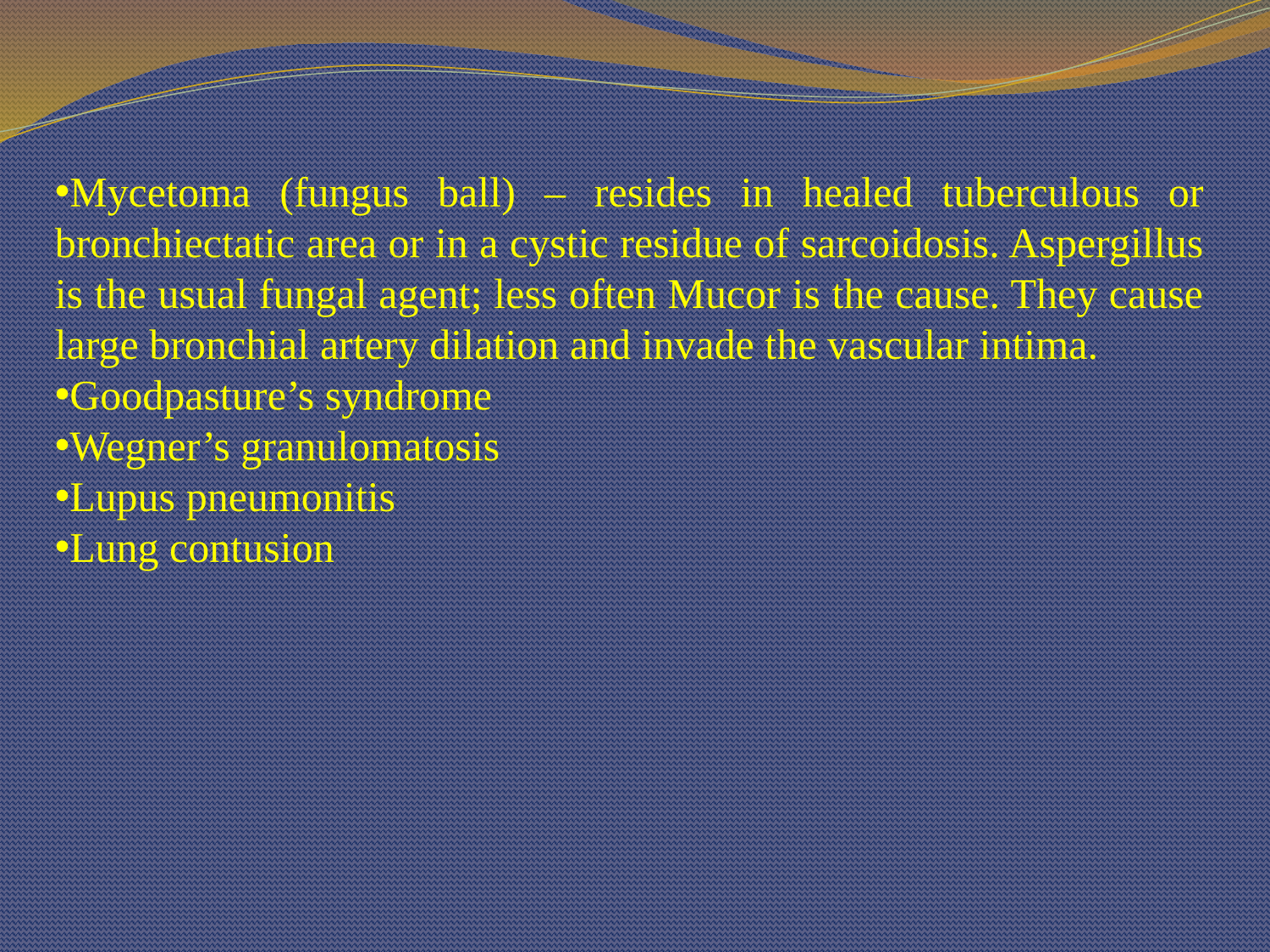

Mycetoma (fungus ball) – resides in healed tuberculous or bronchiectatic area or in a cystic residue of sarcoidosis. Aspergillus is the usual fungal agent; less often Mucor is the cause. They cause large bronchial artery dilation and invade the vascular intima.
Goodpasture’s syndrome
Wegner’s granulomatosis
Lupus pneumonitis
Lung contusion